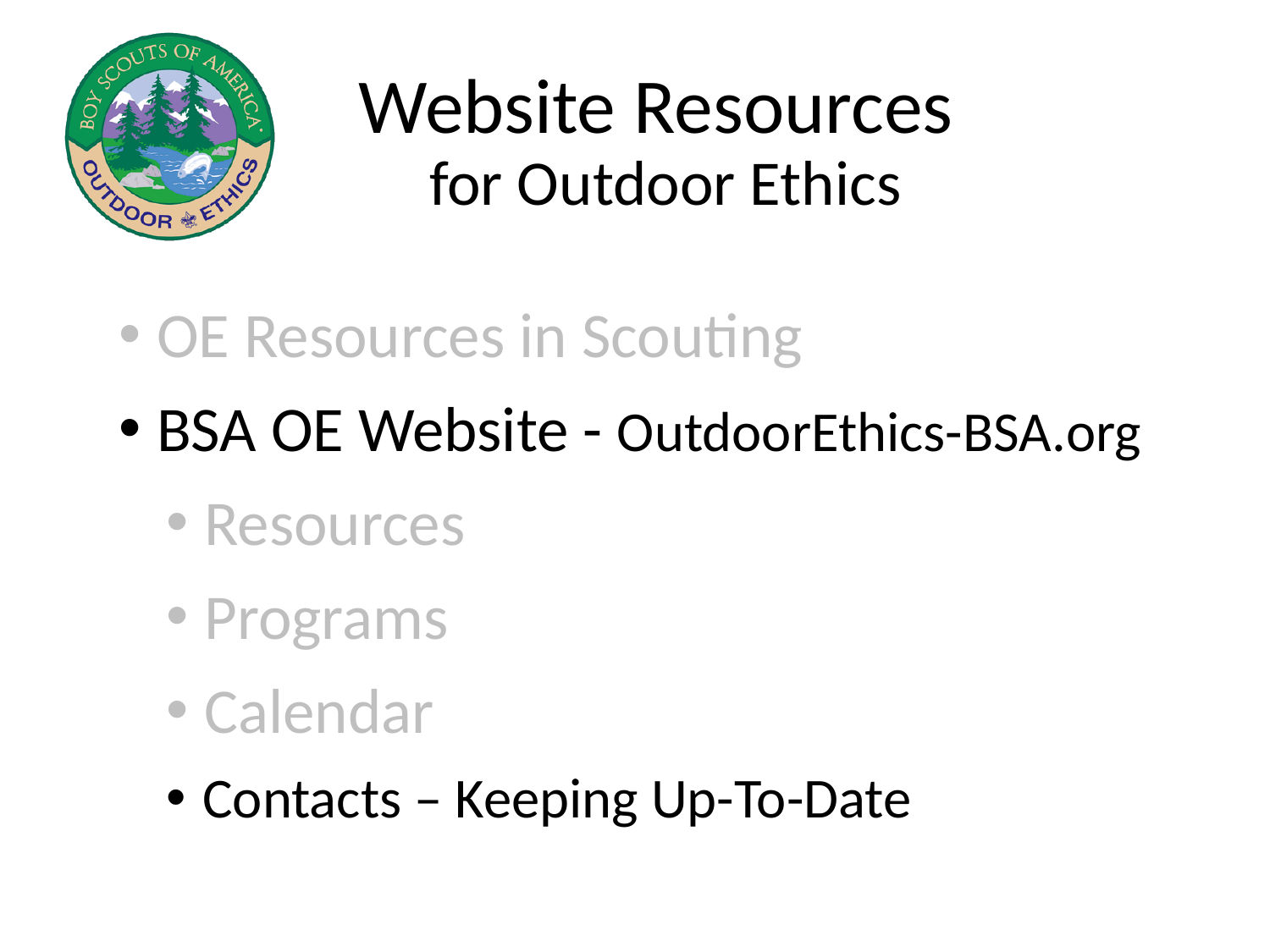

# Website Resources for Outdoor Ethics
 OE Resources in Scouting
 BSA OE Website - OutdoorEthics-BSA.org
 Resources
 Programs
 Calendar
 Contacts – Keeping Up-To-Date